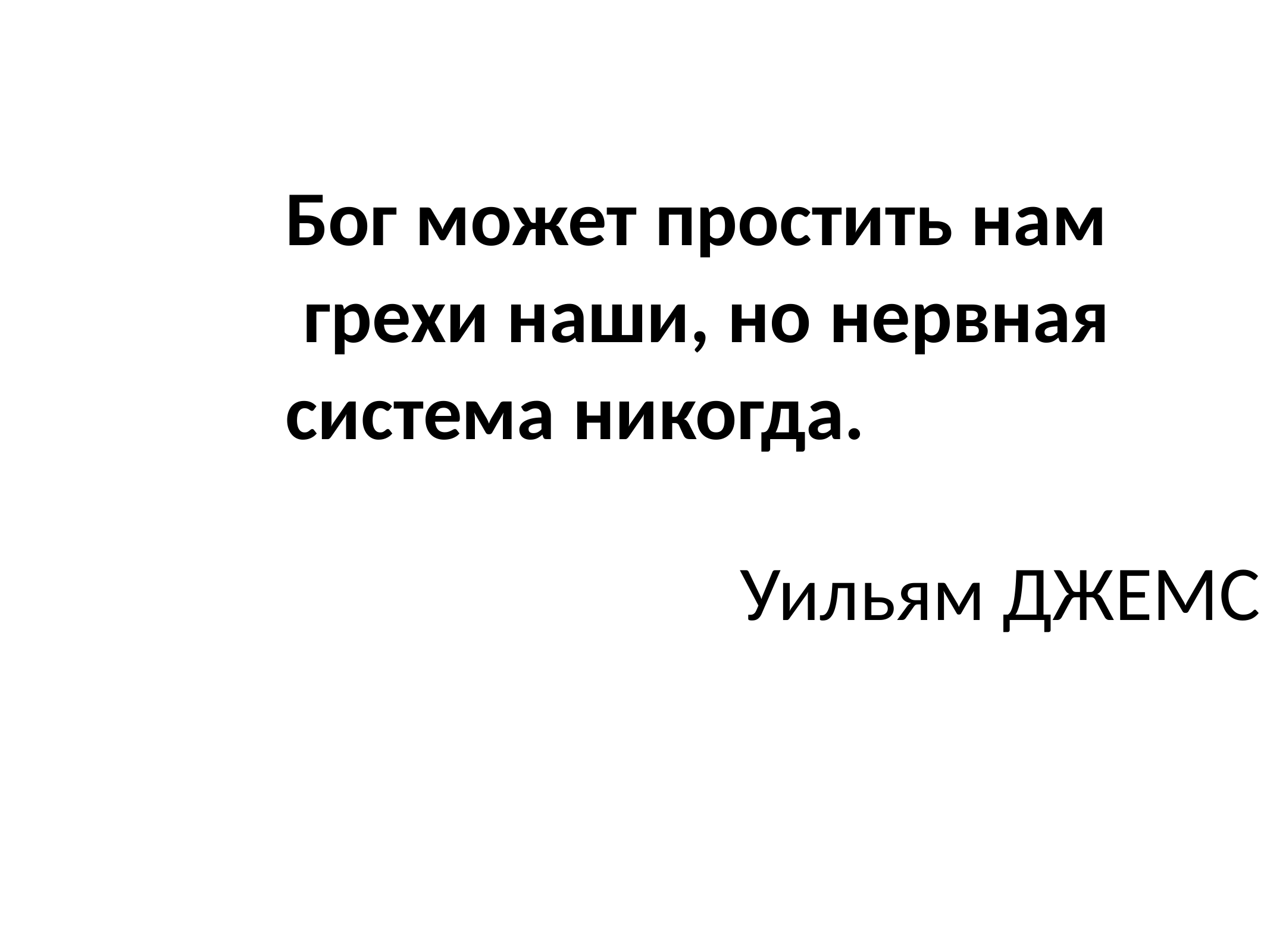

Бог может простить нам
 грехи наши, но нервная
система никогда.
                                             Уильям ДЖЕМС